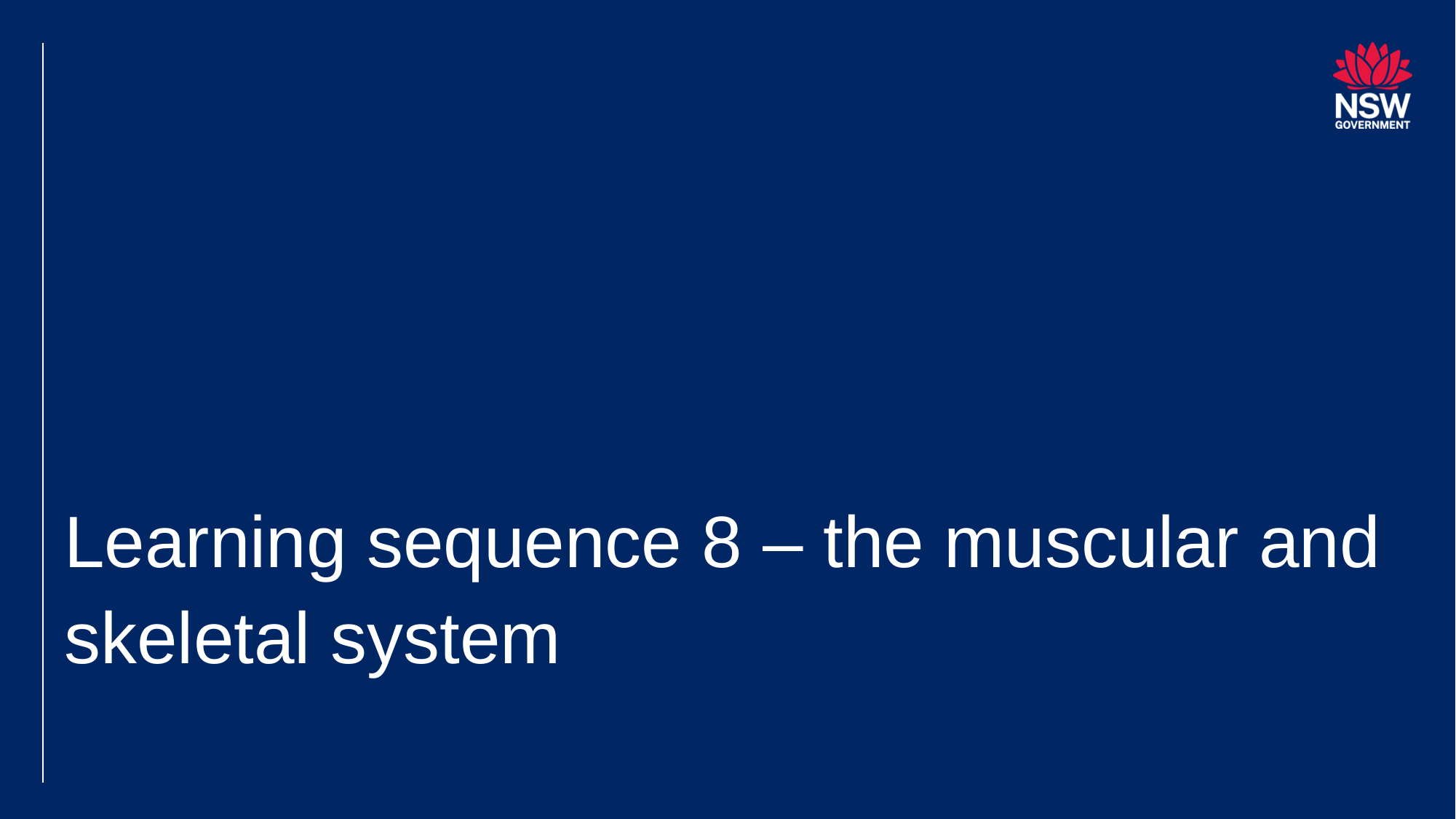

# Learning sequence 8 – the muscular and skeletal system